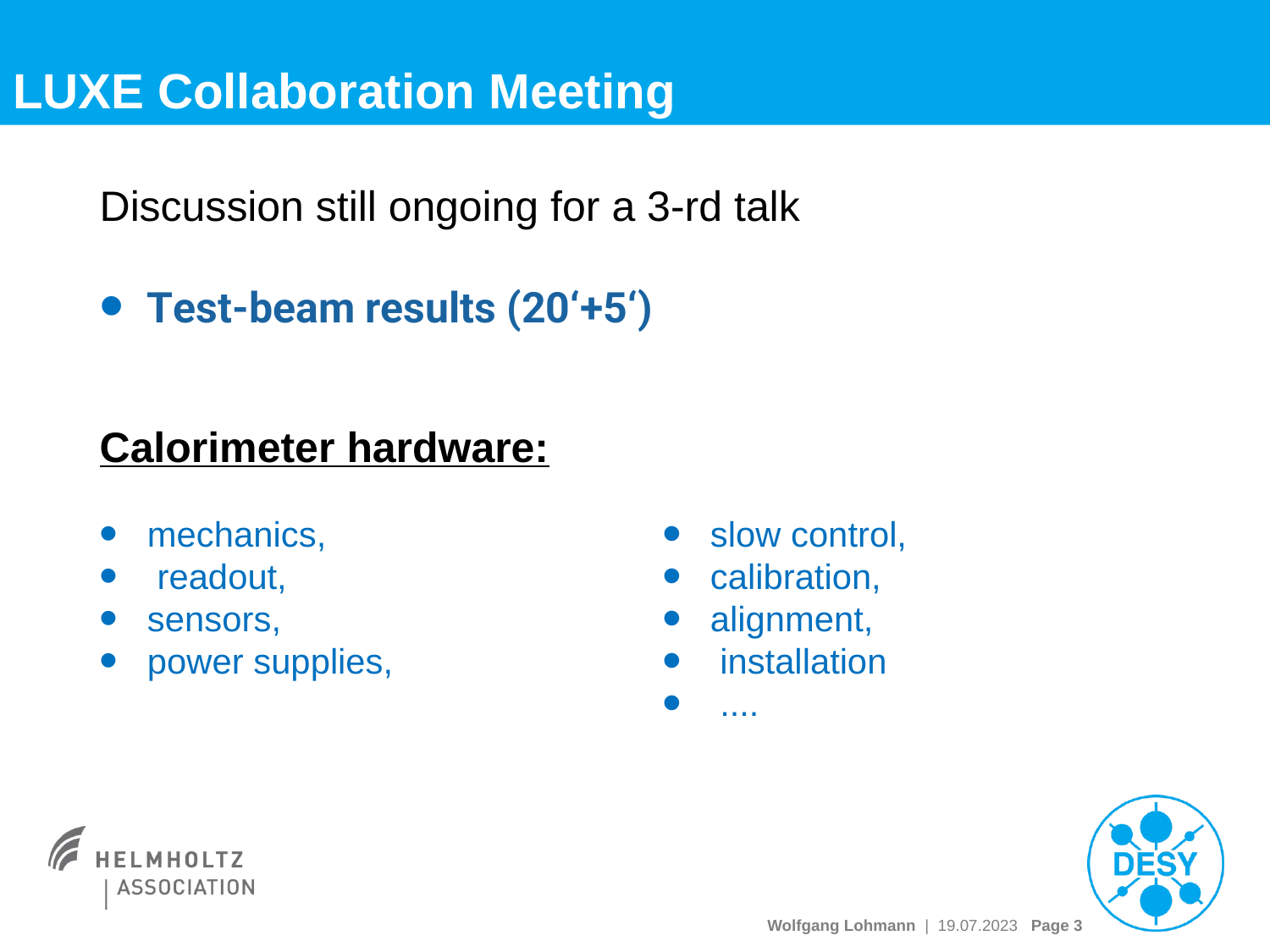

# LUXE Collaboration Meeting
Discussion still ongoing for a 3-rd talk

Test-beam results (20‘+5‘)

Calorimeter hardware:
mechanics,
 readout,
sensors,
power supplies,

slow control,
calibration,
alignment,
 installation
 ....